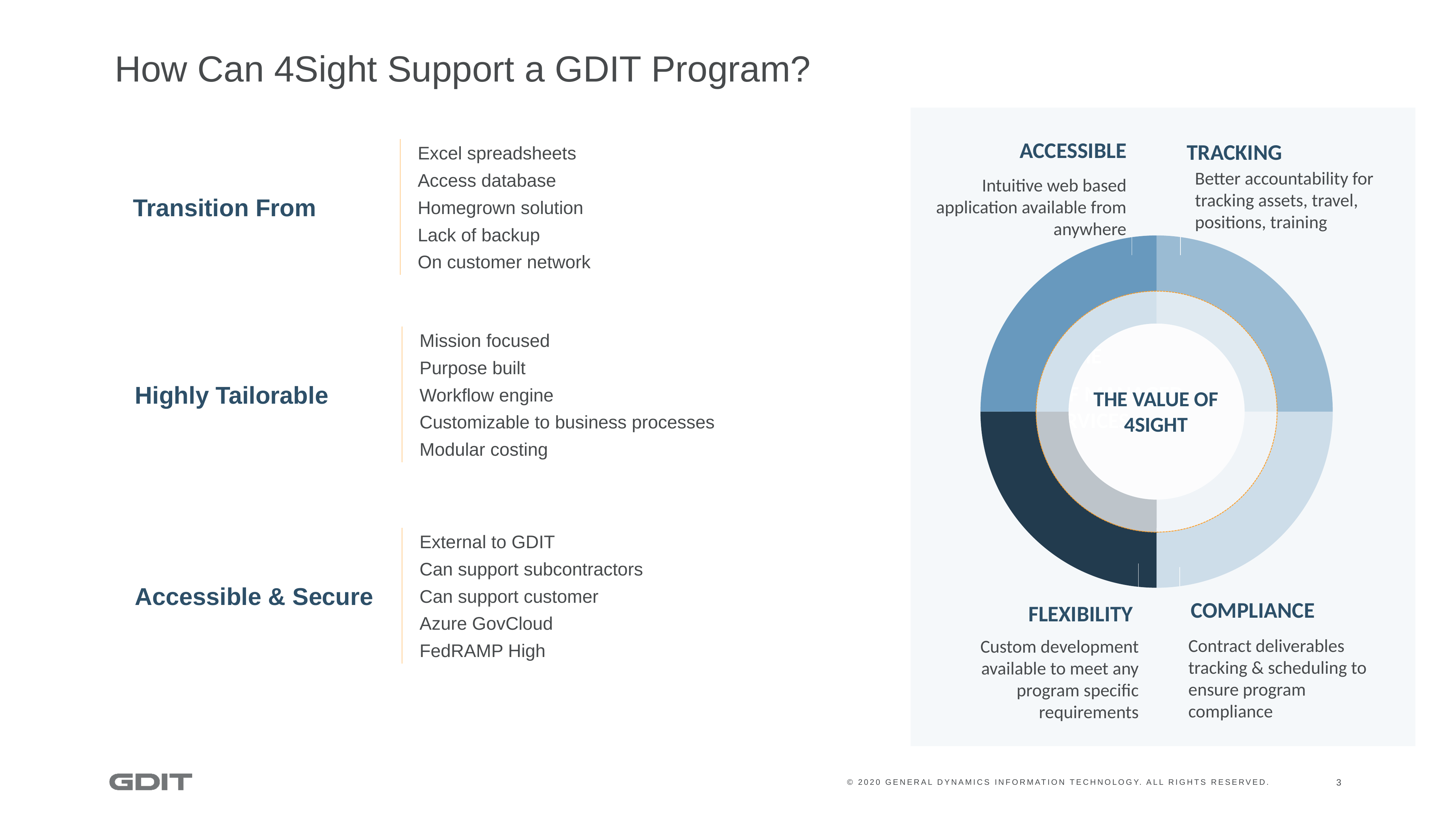

# How Can 4Sight Support a GDIT Program?

ACCESSIBLE
TRACKING
Excel spreadsheets
Access database
Homegrown solution
Lack of backup
On customer network
Better accountability for tracking assets, travel, positions, training
Intuitive web based application available from anywhere
Transition From

### Chart

| Category | Sales |
|---|---|
| Security Engineering | 25.0 |
| Security Operations | 25.0 |
| Compliance Operations | 25.0 |
| Security Science | 25.0 |
Mission focused
Purpose built
Workflow engine
Customizable to business processes
Modular costing
THE
VALUE OF MANAGED SERVICES
Highly Tailorable
The Value of 4Sight
External to GDIT
Can support subcontractors
Can support customer
Azure GovCloud
FedRAMP High
Accessible & Secure
COMPLIANCE
FLEXIBILITY
Contract deliverables tracking & scheduling to ensure program compliance
Custom development available to meet any program specific requirements
3
© 2020 GENERAL DYNAMICS INFORMATION TECHNOLOGY. ALL RIGHTS RESERVED.